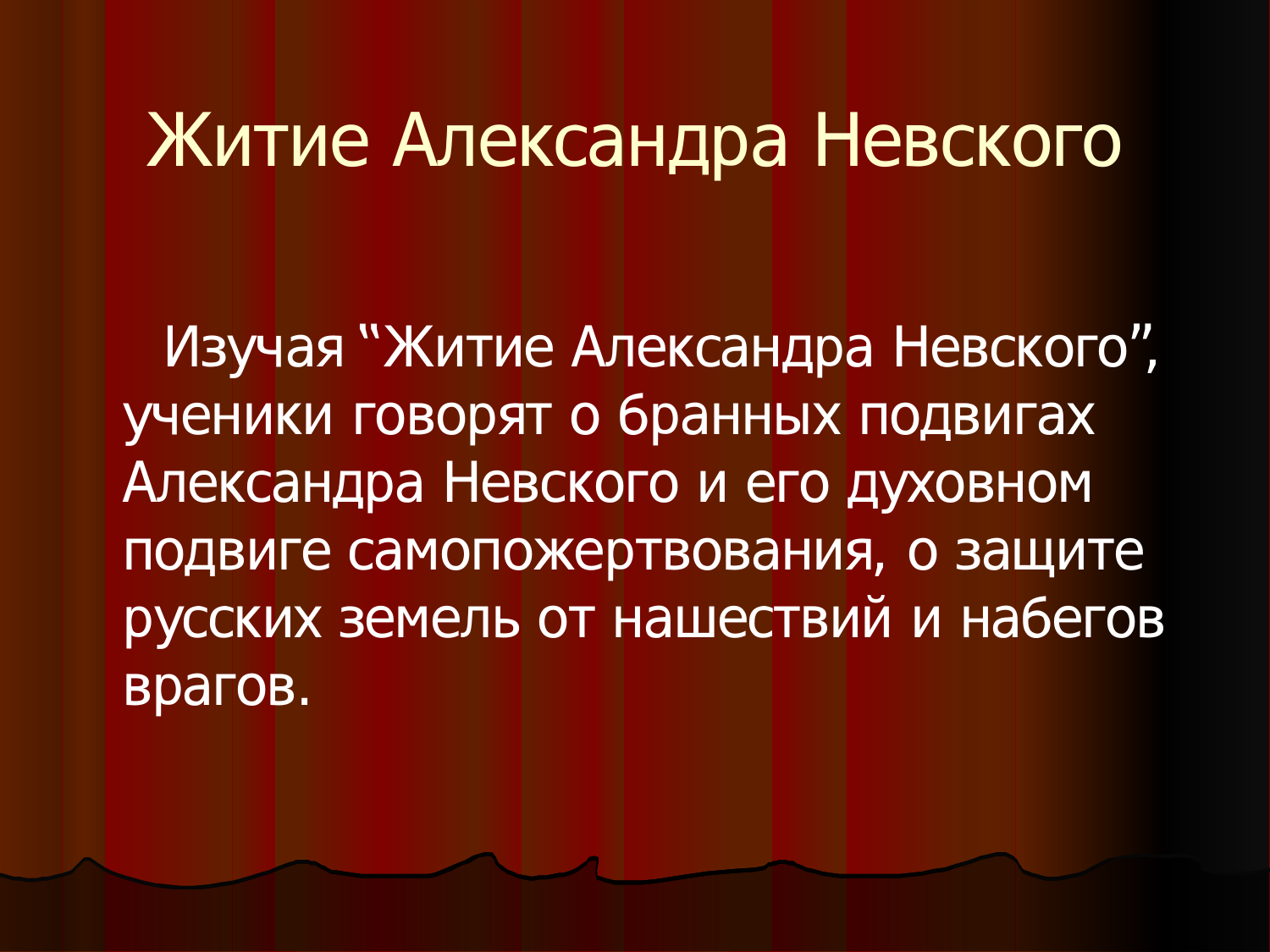

Житие Александра Невского

     Изучая “Житие Александра Невского”, ученики говорят о бранных подвигах Александра Невского и его духовном подвиге самопожертвования, о защите русских земель от нашествий и набегов врагов.